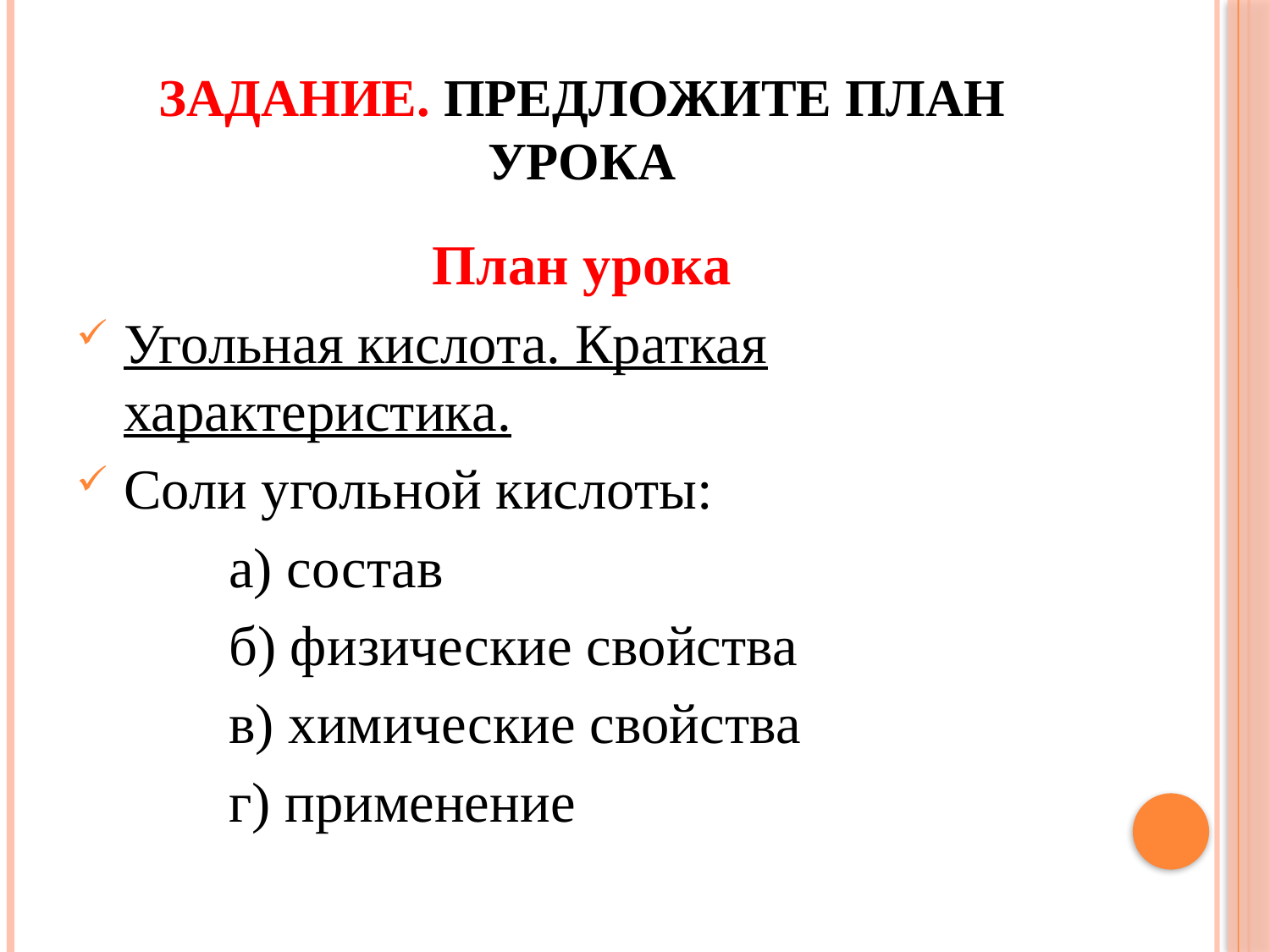

# Задание. Предложите план урока
План урока
Угольная кислота. Краткая характеристика.
Соли угольной кислоты:
	а) состав
	б) физические свойства
	в) химические свойства
	г) применение